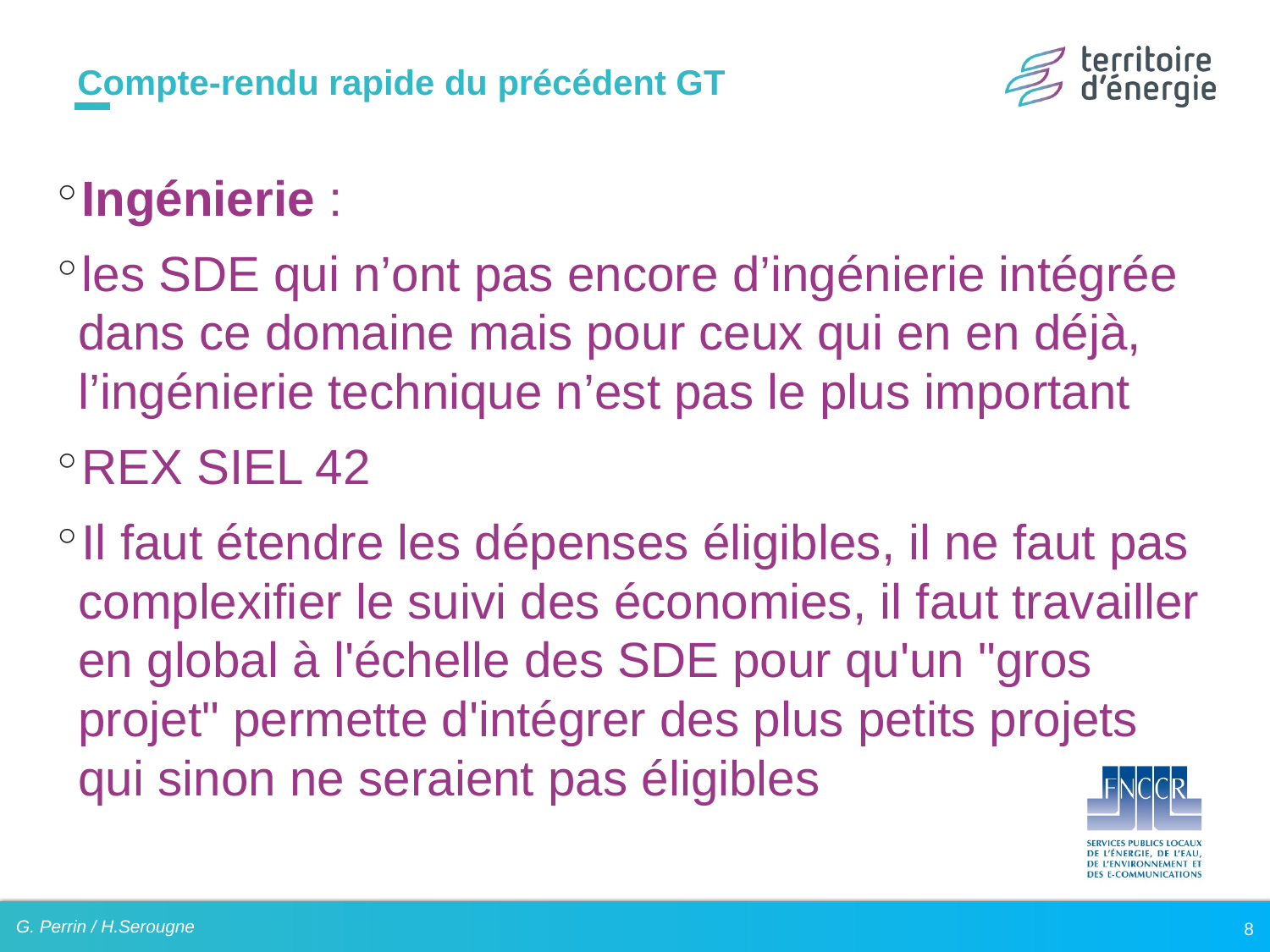

# Compte-rendu rapide du précédent GT
Ingénierie :
les SDE qui n’ont pas encore d’ingénierie intégrée dans ce domaine mais pour ceux qui en en déjà, l’ingénierie technique n’est pas le plus important
REX SIEL 42
Il faut étendre les dépenses éligibles, il ne faut pas complexifier le suivi des économies, il faut travailler en global à l'échelle des SDE pour qu'un "gros projet" permette d'intégrer des plus petits projets qui sinon ne seraient pas éligibles

G. Perrin / H.Serougne
8